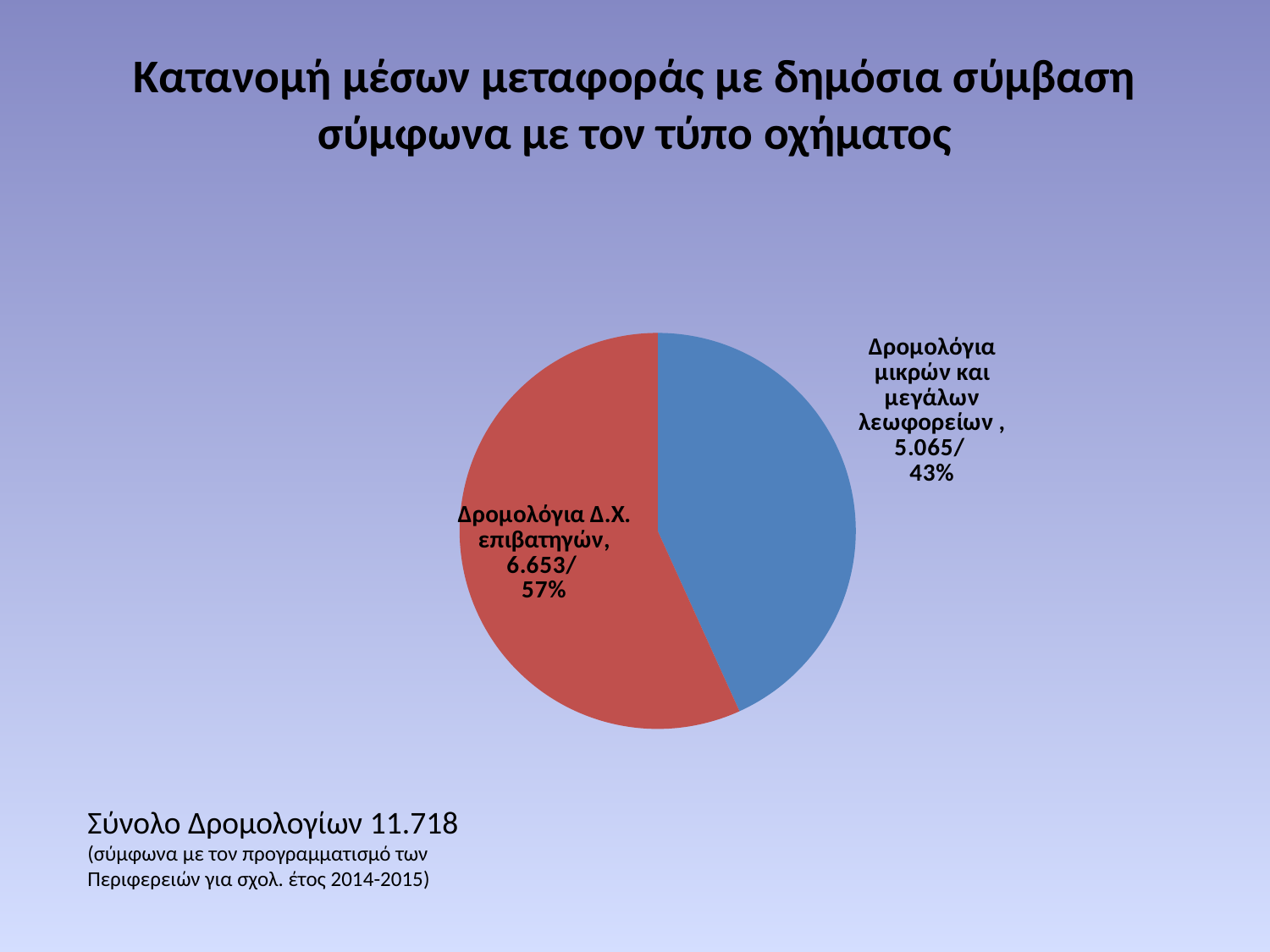

# Κατανομή μέσων μεταφοράς με δημόσια σύμβαση σύμφωνα με τον τύπο οχήματος

### Chart

| Category |  |
|---|---|
| Δρομολόγια μικρών και μεγάλων λεωφορείων  | 5065.0 |
| Τμήματα μεμονωμένων δρομολογίων Δ.Χ. επιβατηγών | 6653.0 |
Σύνολο Δρομολογίων 11.718
(σύμφωνα με τον προγραμματισμό των Περιφερειών για σχολ. έτος 2014-2015)